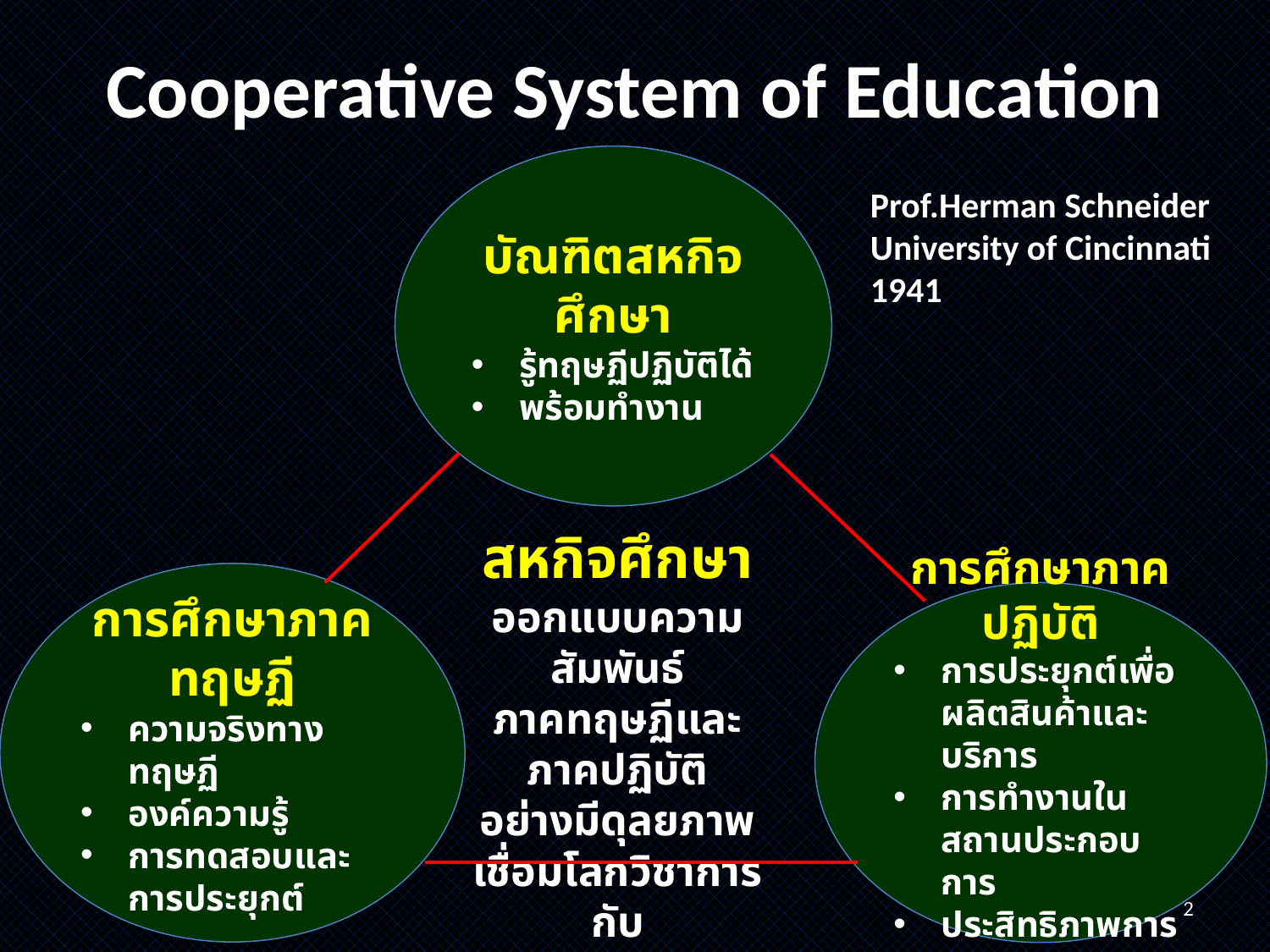

# Cooperative System of Education
บัณฑิตสหกิจศึกษา
รู้ทฤษฏีปฏิบัติได้
พร้อมทำงาน
Prof.Herman Schneider University of Cincinnati 1941
สหกิจศึกษา
ออกแบบความสัมพันธ์
ภาคทฤษฏีและภาคปฏิบัติ
อย่างมีดุลยภาพ
เชื่อมโลกวิชาการกับ
โลกของการทำงาน
การศึกษาภาคทฤษฏี
ความจริงทางทฤษฏี
องค์ความรู้
การทดสอบและการประยุกต์
การศึกษาภาคปฏิบัติ
การประยุกต์เพื่อผลิตสินค้าและบริการ
การทำงานในสถานประกอบการ
ประสิทธิภาพการผลิต
2